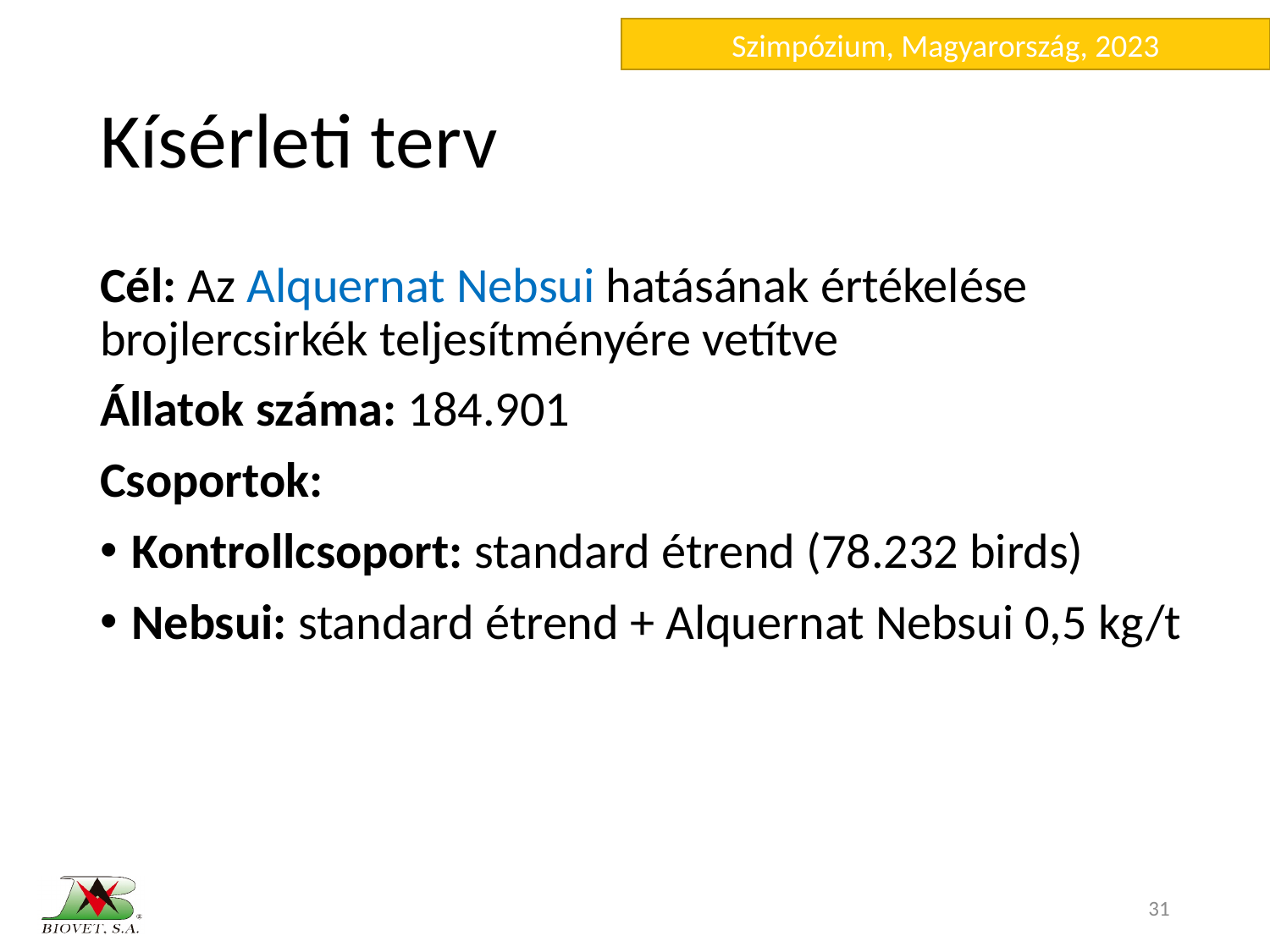

# Kísérleti terv
Cél: Az Alquernat Nebsui hatásának értékelése brojlercsirkék teljesítményére vetítve
Állatok száma: 184.901
Csoportok:
Kontrollcsoport: standard étrend (78.232 birds)
Nebsui: standard étrend + Alquernat Nebsui 0,5 kg/t
31